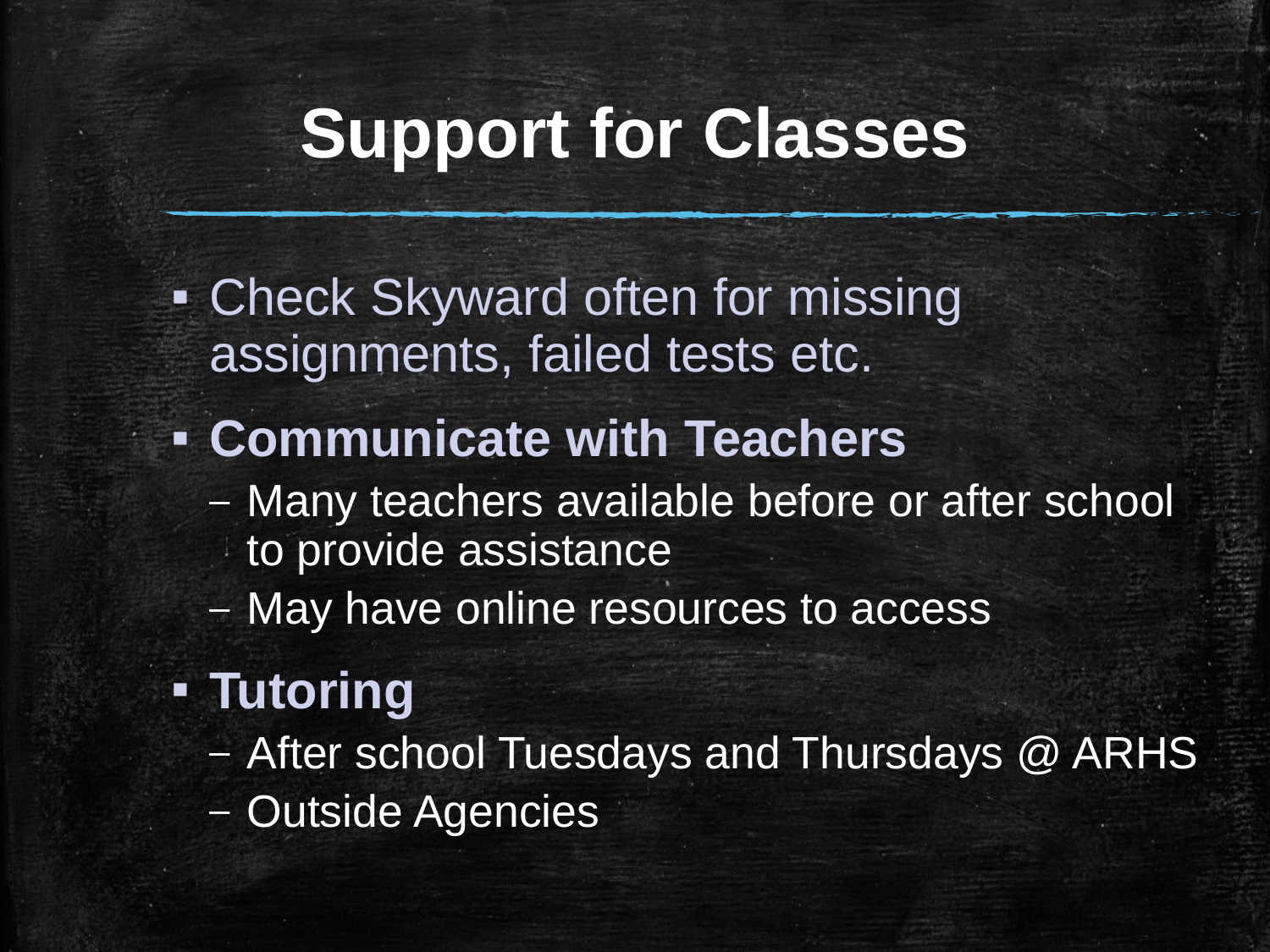

# Support for Classes
Check Skyward often for missing assignments, failed tests etc.
Communicate with Teachers
Many teachers available before or after school to provide assistance
May have online resources to access
Tutoring
After school Tuesdays and Thursdays @ ARHS
Outside Agencies